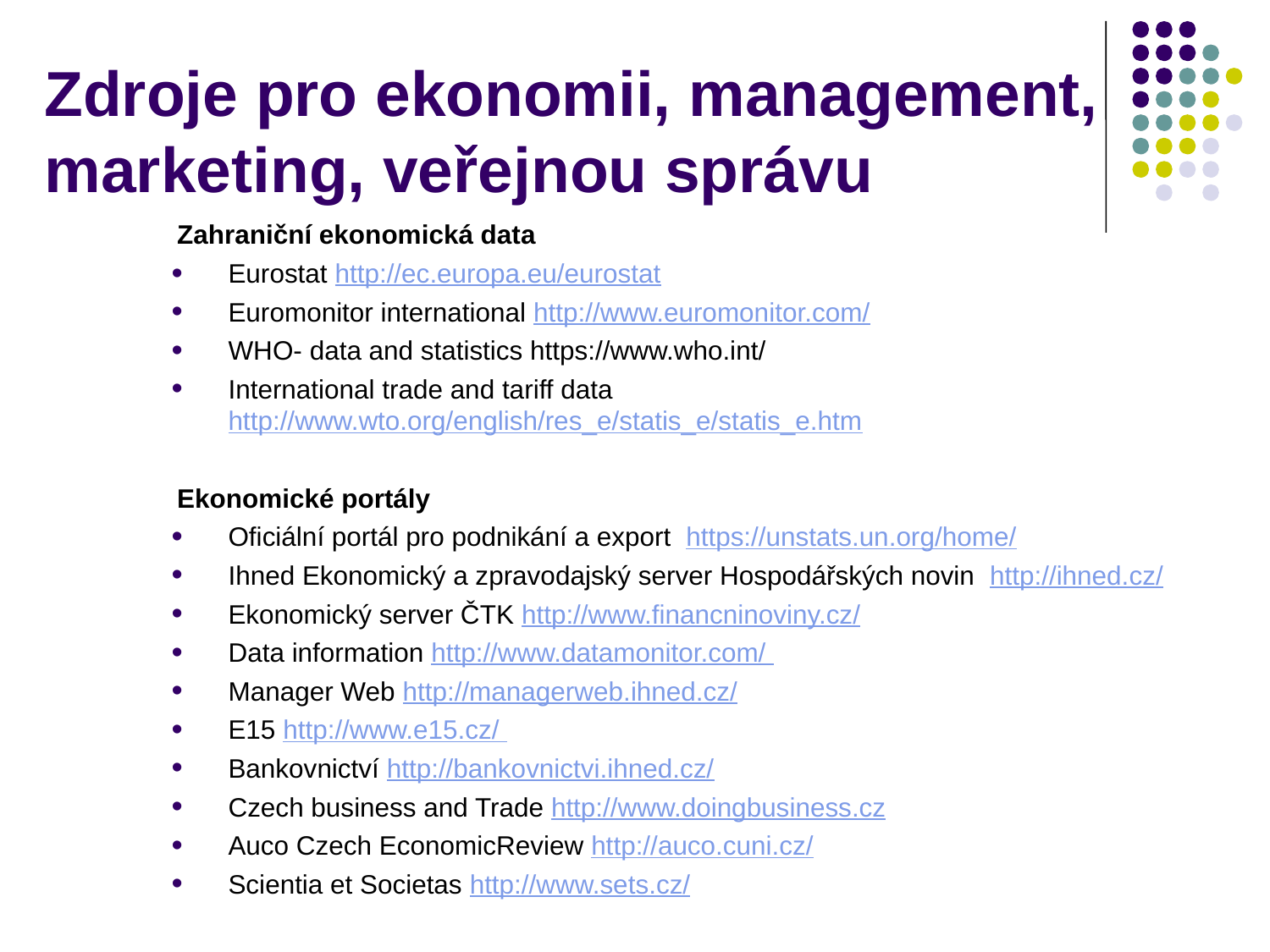

# Zdroje pro ekonomii, management, marketing, veřejnou správu
Zahraniční ekonomická data
Eurostat http://ec.europa.eu/eurostat
Euromonitor international http://www.euromonitor.com/
WHO- data and statistics https://www.who.int/
International trade and tariff data http://www.wto.org/english/res_e/statis_e/statis_e.htm

Ekonomické portály
Oficiální portál pro podnikání a export  https://unstats.un.org/home/
Ihned Ekonomický a zpravodajský server Hospodářských novin  http://ihned.cz/
Ekonomický server ČTK http://www.financninoviny.cz/
Data information http://www.datamonitor.com/
Manager Web http://managerweb.ihned.cz/
E15 http://www.e15.cz/
Bankovnictví http://bankovnictvi.ihned.cz/
Czech business and Trade http://www.doingbusiness.cz
Auco Czech EconomicReview http://auco.cuni.cz/
Scientia et Societas http://www.sets.cz/